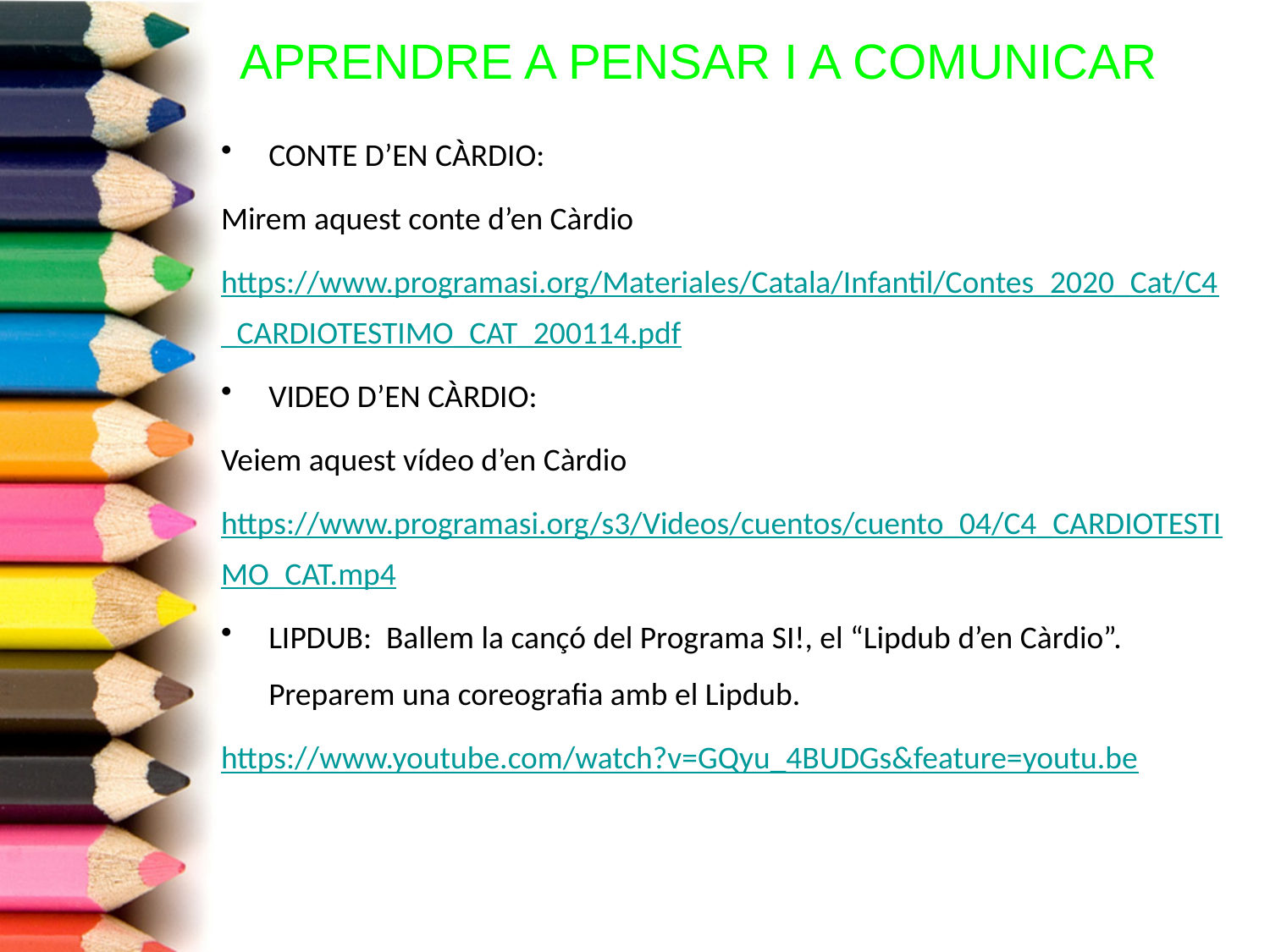

# APRENDRE A PENSAR I A COMUNICAR
CONTE D’EN CÀRDIO:
Mirem aquest conte d’en Càrdio
https://www.programasi.org/Materiales/Catala/Infantil/Contes_2020_Cat/C4_CARDIOTESTIMO_CAT_200114.pdf
VIDEO D’EN CÀRDIO:
Veiem aquest vídeo d’en Càrdio
https://www.programasi.org/s3/Videos/cuentos/cuento_04/C4_CARDIOTESTIMO_CAT.mp4
LIPDUB:  Ballem la cançó del Programa SI!, el “Lipdub d’en Càrdio”. Preparem una coreografia amb el Lipdub.
https://www.youtube.com/watch?v=GQyu_4BUDGs&feature=youtu.be